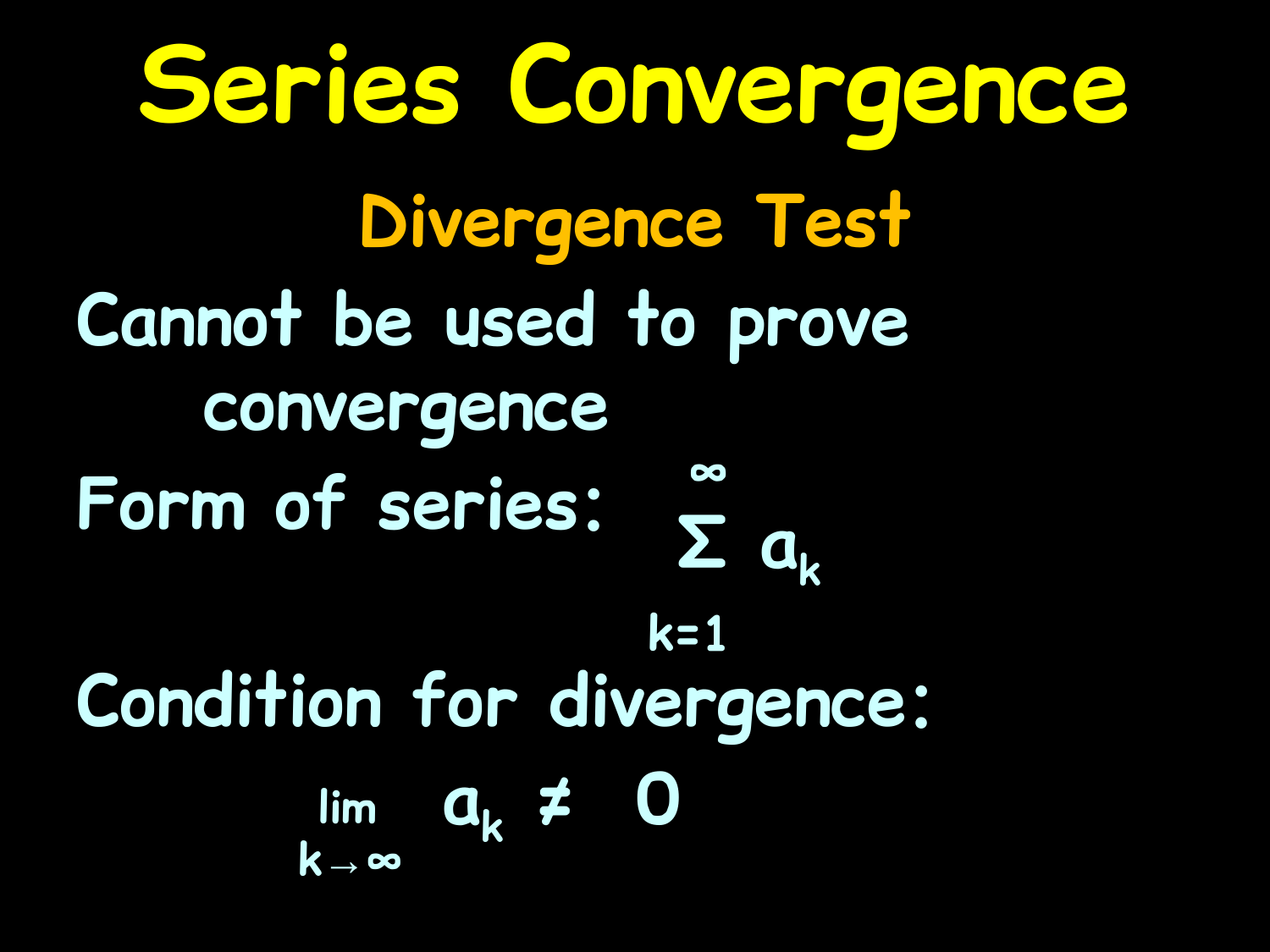

# Series Convergence
Divergence Test
Cannot be used to prove
	convergence
Form of series:

Condition for divergence:
            ak ≠  0

  ∞
 ∑ ak
k=1

 lim
k→∞